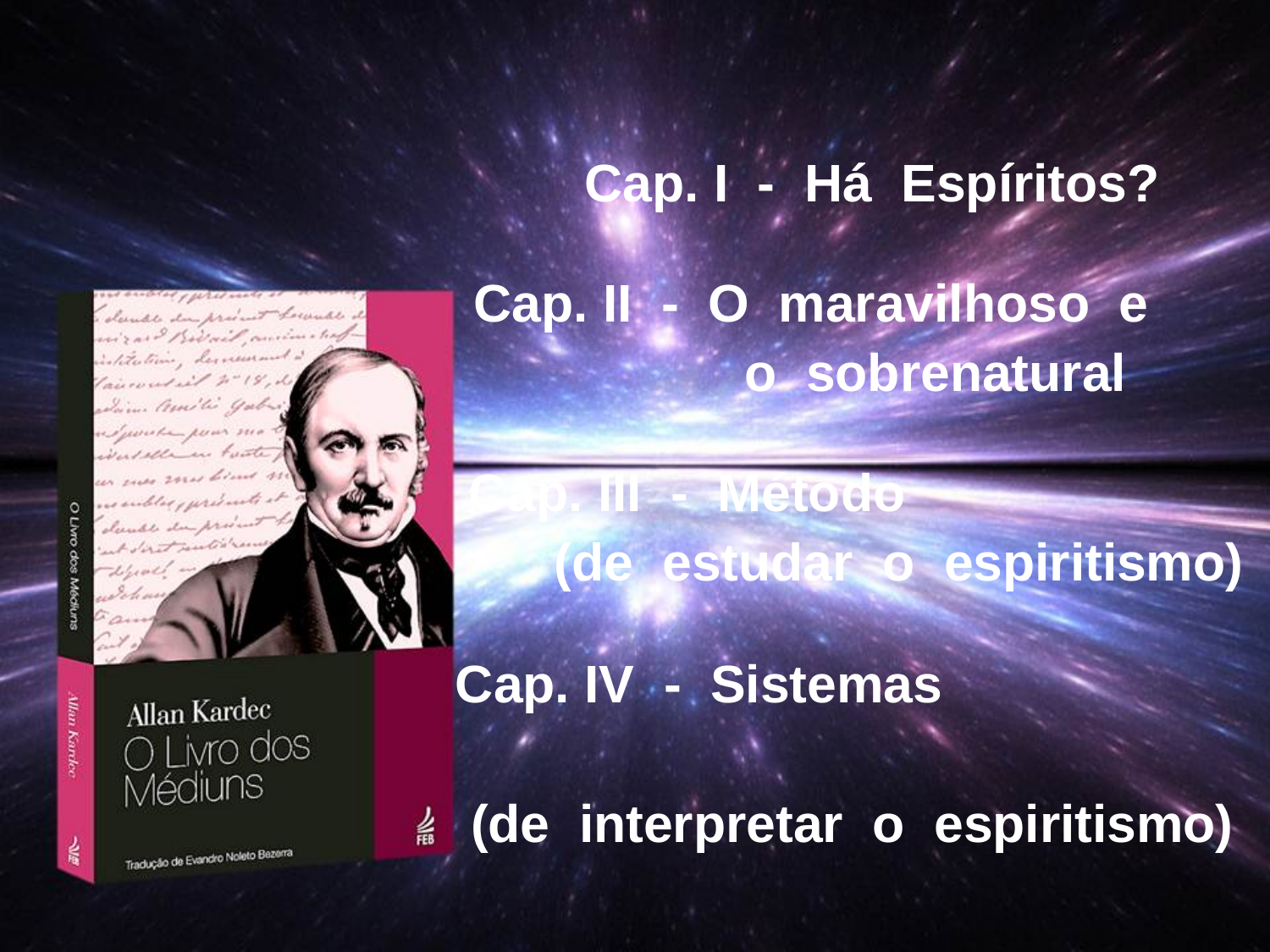

Cap. I  -  Há  Espíritos?
Cap. II  -  O  maravilhoso  e                  o  sobrenatural
Cap. III  -  Método                              (de  estudar  o  espiritismo)
Cap. IV  -  Sistemas                                                                            (de  interpretar  o  espiritismo)